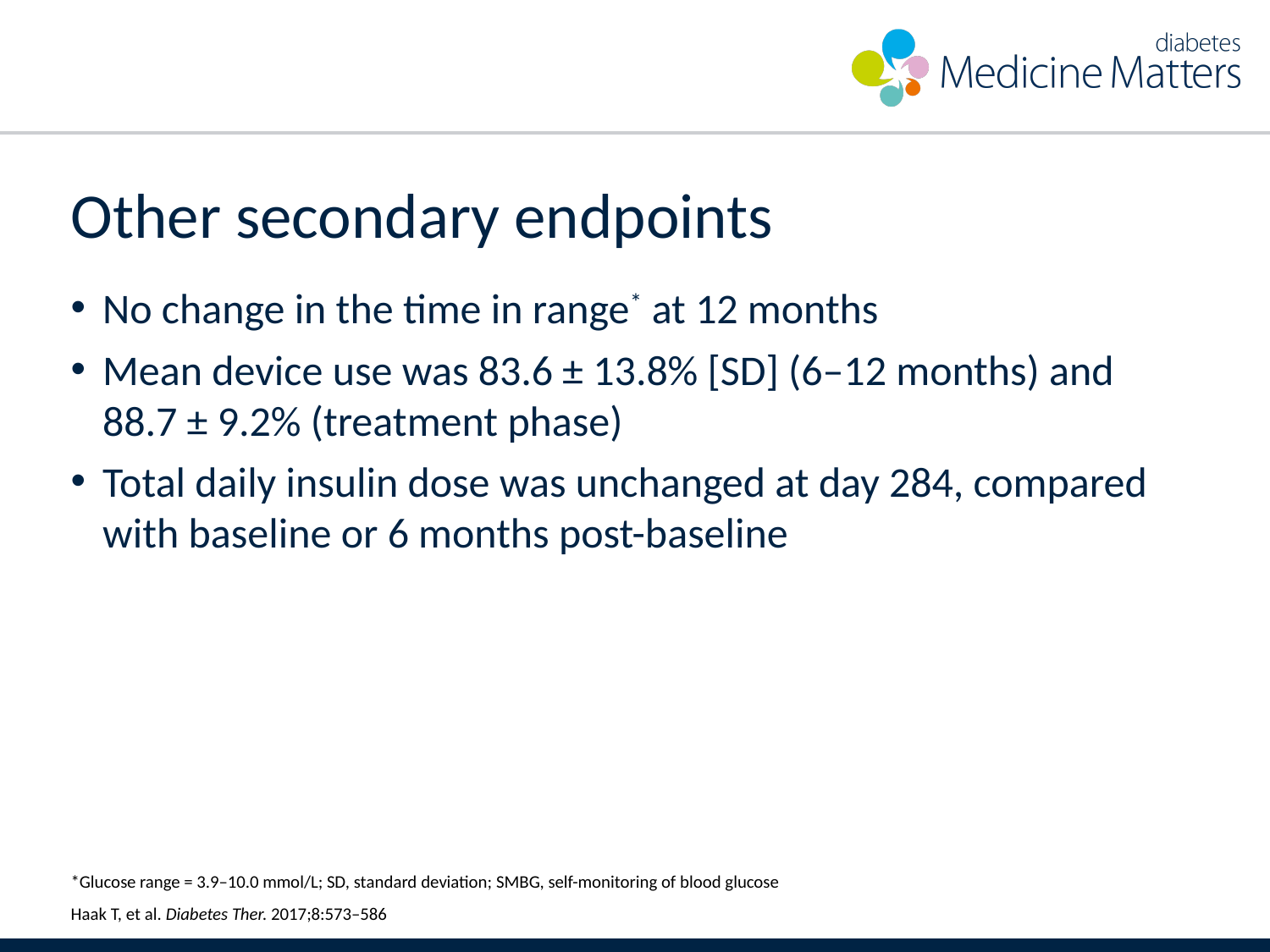

# Other secondary endpoints
No change in the time in range* at 12 months
Mean device use was 83.6 ± 13.8% [SD] (6–12 months) and
88.7 ± 9.2% (treatment phase)
Total daily insulin dose was unchanged at day 284, compared with baseline or 6 months post-baseline

*Glucose range = 3.9–10.0 mmol/L; SD, standard deviation; SMBG, self-monitoring of blood glucose
Haak T, et al. Diabetes Ther. 2017;8:573–586